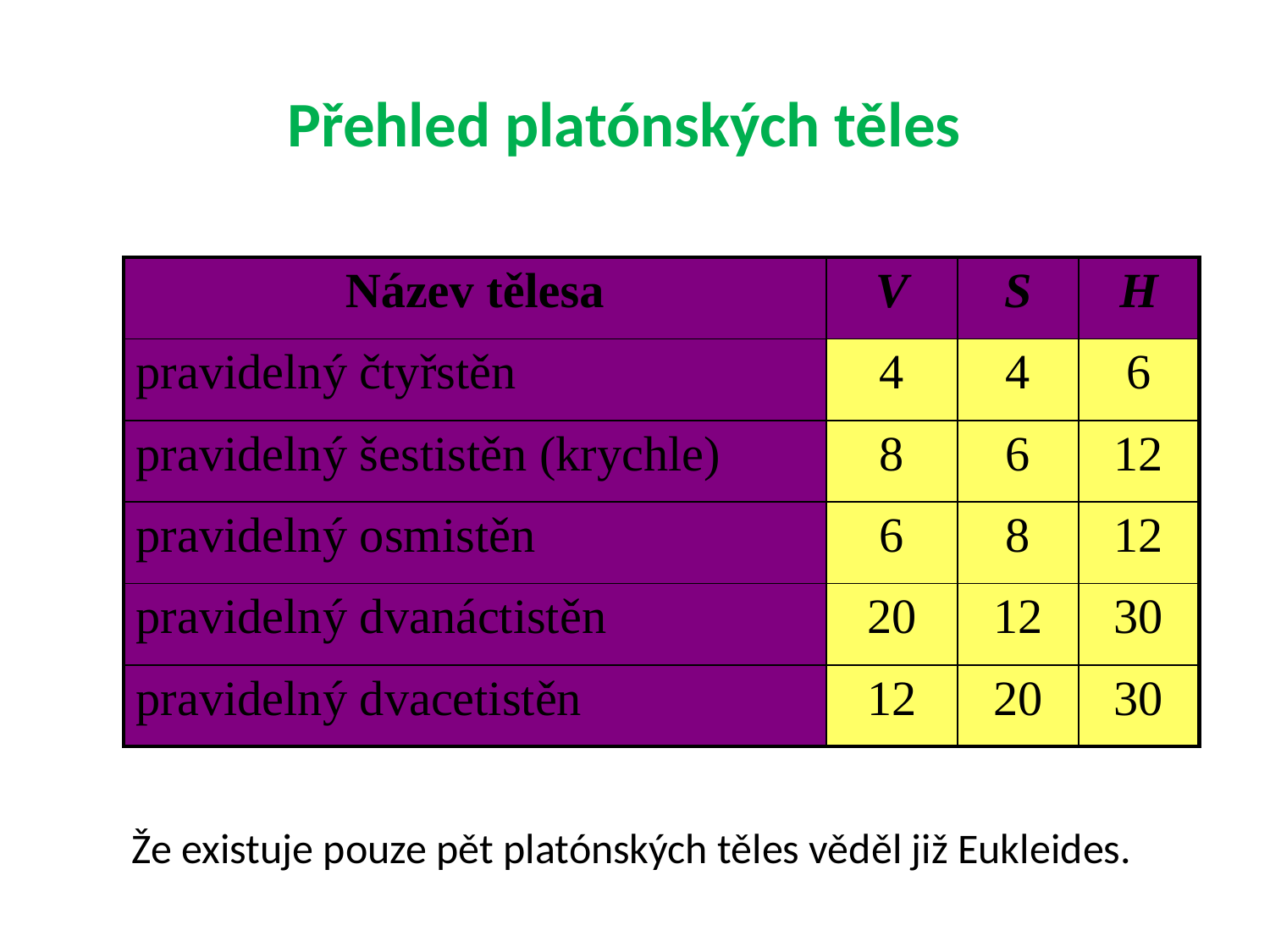

# Přehled platónských těles
| Název tělesa | V | S | H |
| --- | --- | --- | --- |
| pravidelný čtyřstěn | 4 | 4 | 6 |
| pravidelný šestistěn (krychle) | 8 | 6 | 12 |
| pravidelný osmistěn | 6 | 8 | 12 |
| pravidelný dvanáctistěn | 20 | 12 | 30 |
| pravidelný dvacetistěn | 12 | 20 | 30 |
Že existuje pouze pět platónských těles věděl již Eukleides.